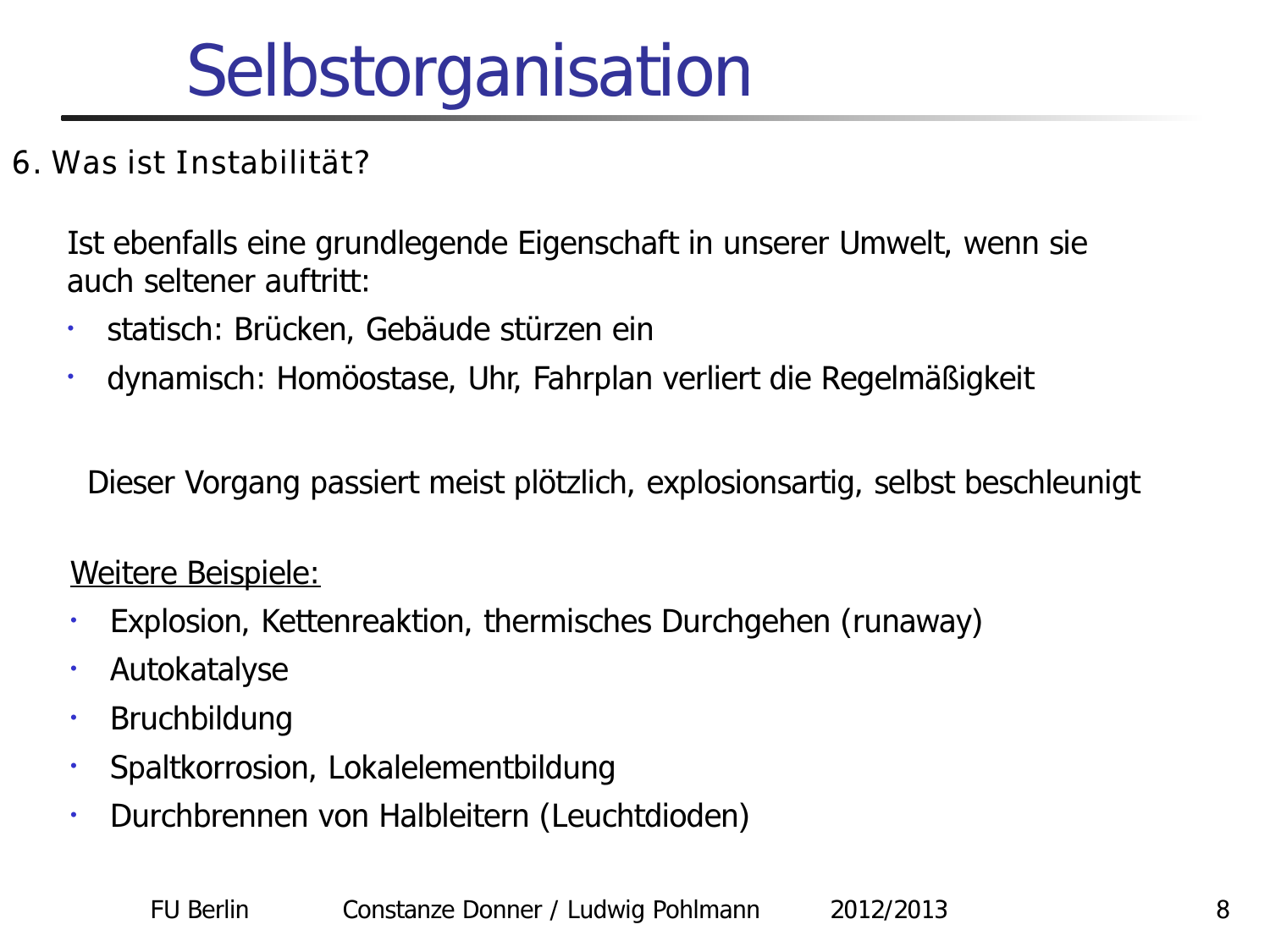

# Selbstorganisation
6. Was ist Instabilität?
Ist ebenfalls eine grundlegende Eigenschaft in unserer Umwelt, wenn sie auch seltener auftritt:
 statisch: Brücken, Gebäude stürzen ein
 dynamisch: Homöostase, Uhr, Fahrplan verliert die Regelmäßigkeit

Dieser Vorgang passiert meist plötzlich, explosionsartig, selbst beschleunigt
Weitere Beispiele:
 Explosion, Kettenreaktion, thermisches Durchgehen (runaway)
 Autokatalyse
 Bruchbildung
 Spaltkorrosion, Lokalelementbildung
 Durchbrennen von Halbleitern (Leuchtdioden)
FU Berlin            Constanze Donner / Ludwig Pohlmann         2012/2013
8